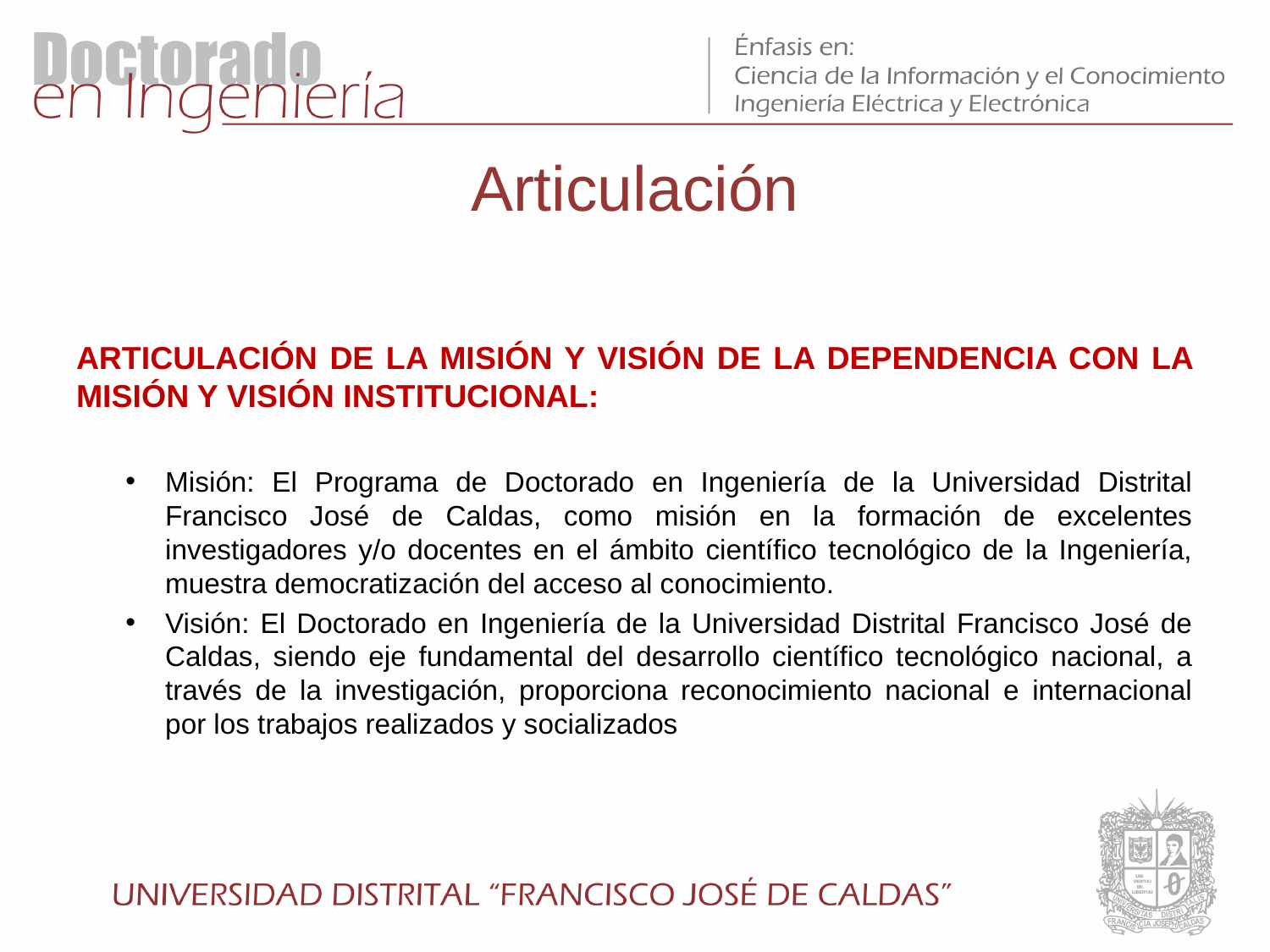

# Articulación
ARTICULACIÓN DE LA MISIÓN Y VISIÓN DE LA DEPENDENCIA CON LA MISIÓN Y VISIÓN INSTITUCIONAL:

Misión: El Programa de Doctorado en Ingeniería de la Universidad Distrital Francisco José de Caldas, como misión en la formación de excelentes investigadores y/o docentes en el ámbito científico tecnológico de la Ingeniería, muestra democratización del acceso al conocimiento.
Visión: El Doctorado en Ingeniería de la Universidad Distrital Francisco José de Caldas, siendo eje fundamental del desarrollo científico tecnológico nacional, a través de la investigación, proporciona reconocimiento nacional e internacional por los trabajos realizados y socializados